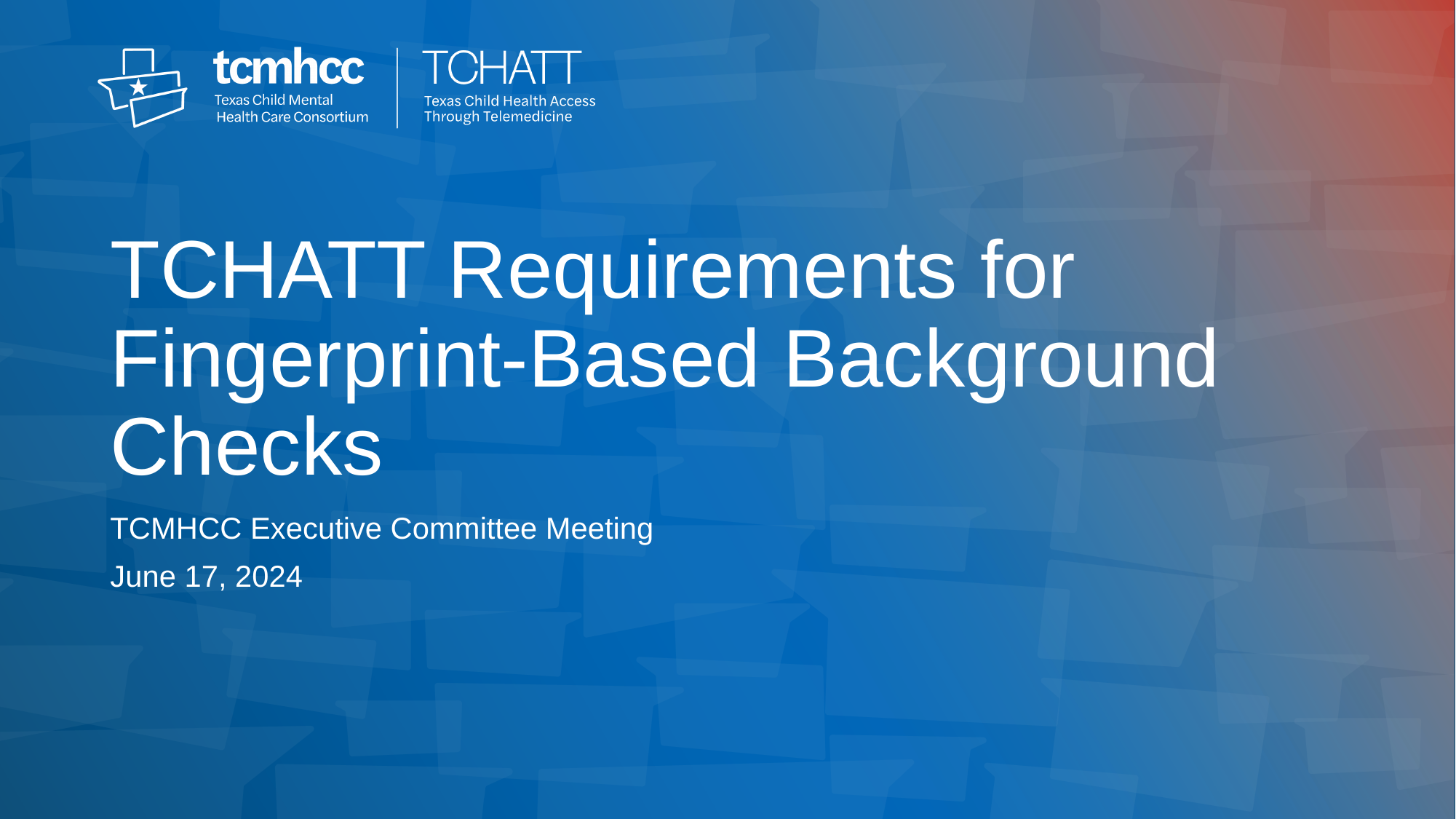

# TCHATT Requirements for Fingerprint-Based Background Checks
TCMHCC Executive Committee Meeting
June 17, 2024